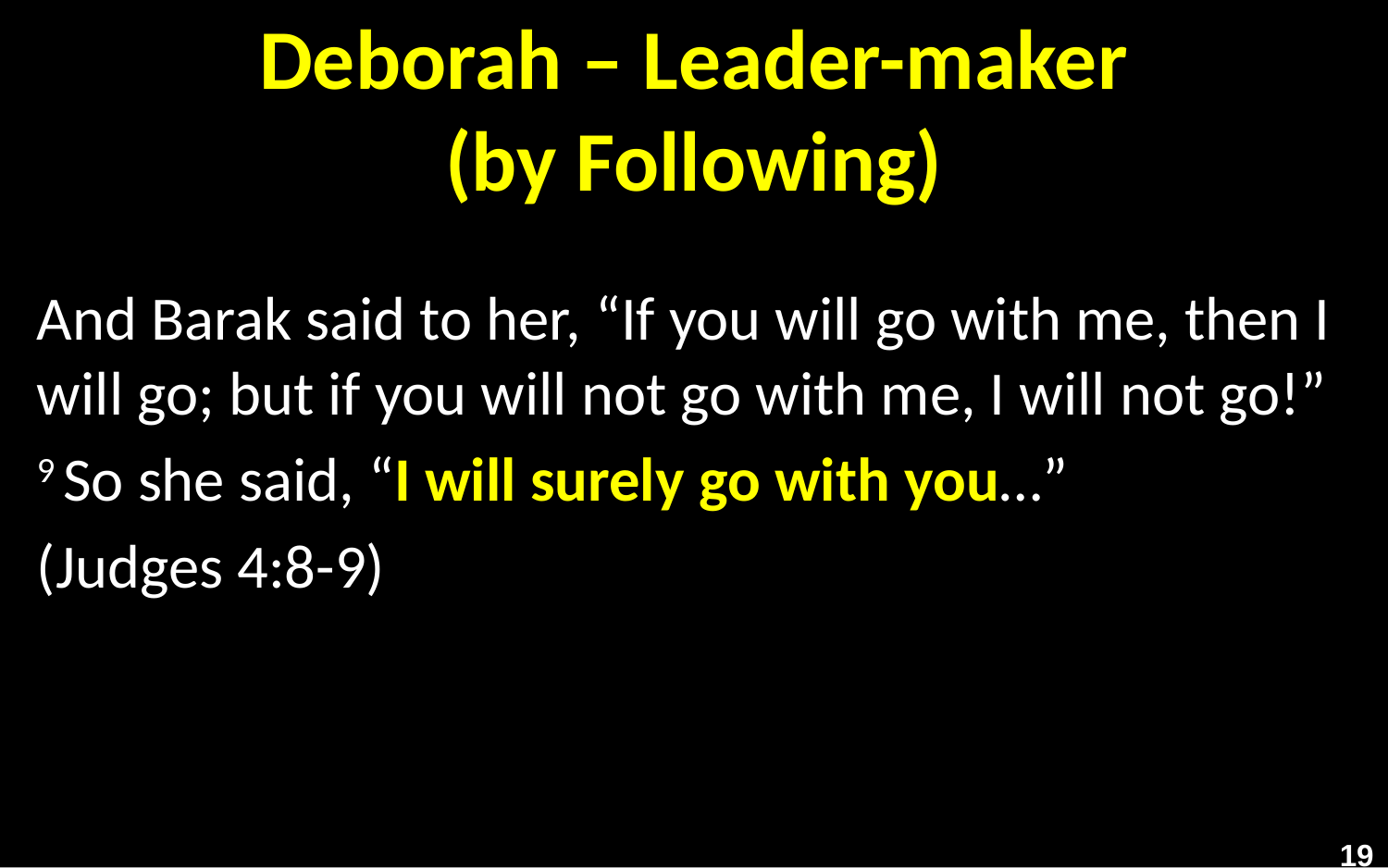

# Deborah – Leader-maker (by Following)
And Barak said to her, “If you will go with me, then I will go; but if you will not go with me, I will not go!”
9 So she said, “I will surely go with you…”
(Judges 4:8-9)
19